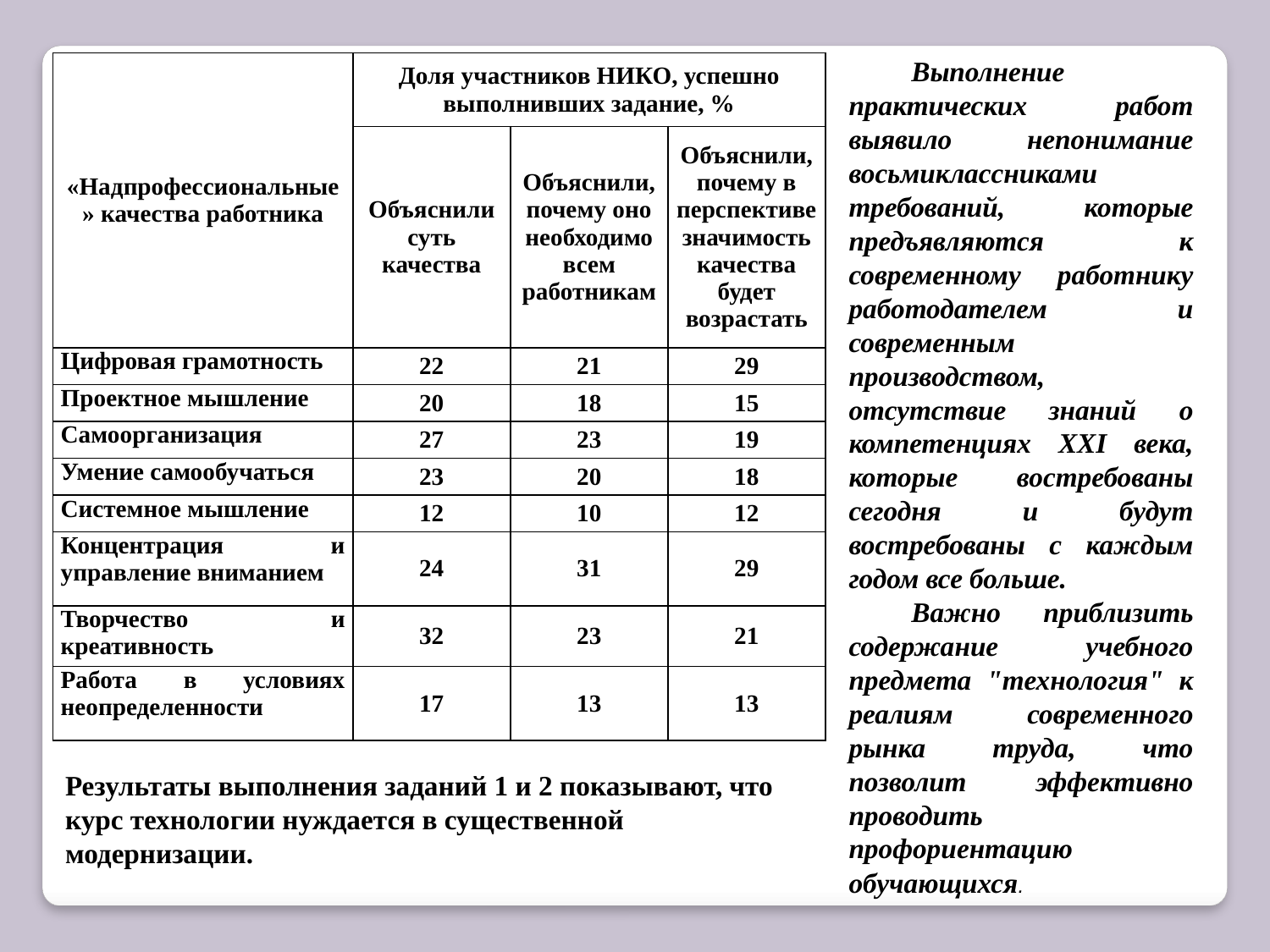

Выполнение практических работ выявило непонимание восьмиклассниками требований, которые предъявляются к современному работнику работодателем и современным производством, отсутствие знаний о компетенциях XXI века, которые востребованы сегодня и будут востребованы с каждым годом все больше.
Важно приблизить содержание учебного предмета "технология" к реалиям современного рынка труда, что позволит эффективно проводить профориентацию обучающихся.
| «Надпрофессиональные» качества работника | Доля участников НИКО, успешно выполнивших задание, % |  |  |
| --- | --- | --- | --- |
|  | Объяснили суть качества | Объяснили, почему оно необходимо всем работникам | Объяснили, почему в перспективе значимость качества будет возрастать |
| Цифровая грамотность | 22 | 21 | 29 |
| Проектное мышление | 20 | 18 | 15 |
| Самоорганизация | 27 | 23 | 19 |
| Умение самообучаться | 23 | 20 | 18 |
| Системное мышление | 12 | 10 | 12 |
| Концентрация и управление вниманием | 24 | 31 | 29 |
| Творчество и креативность | 32 | 23 | 21 |
| Работа в условиях неопределенности | 17 | 13 | 13 |
Результаты выполнения заданий 1 и 2 показывают, что курс технологии нуждается в существенной модернизации.